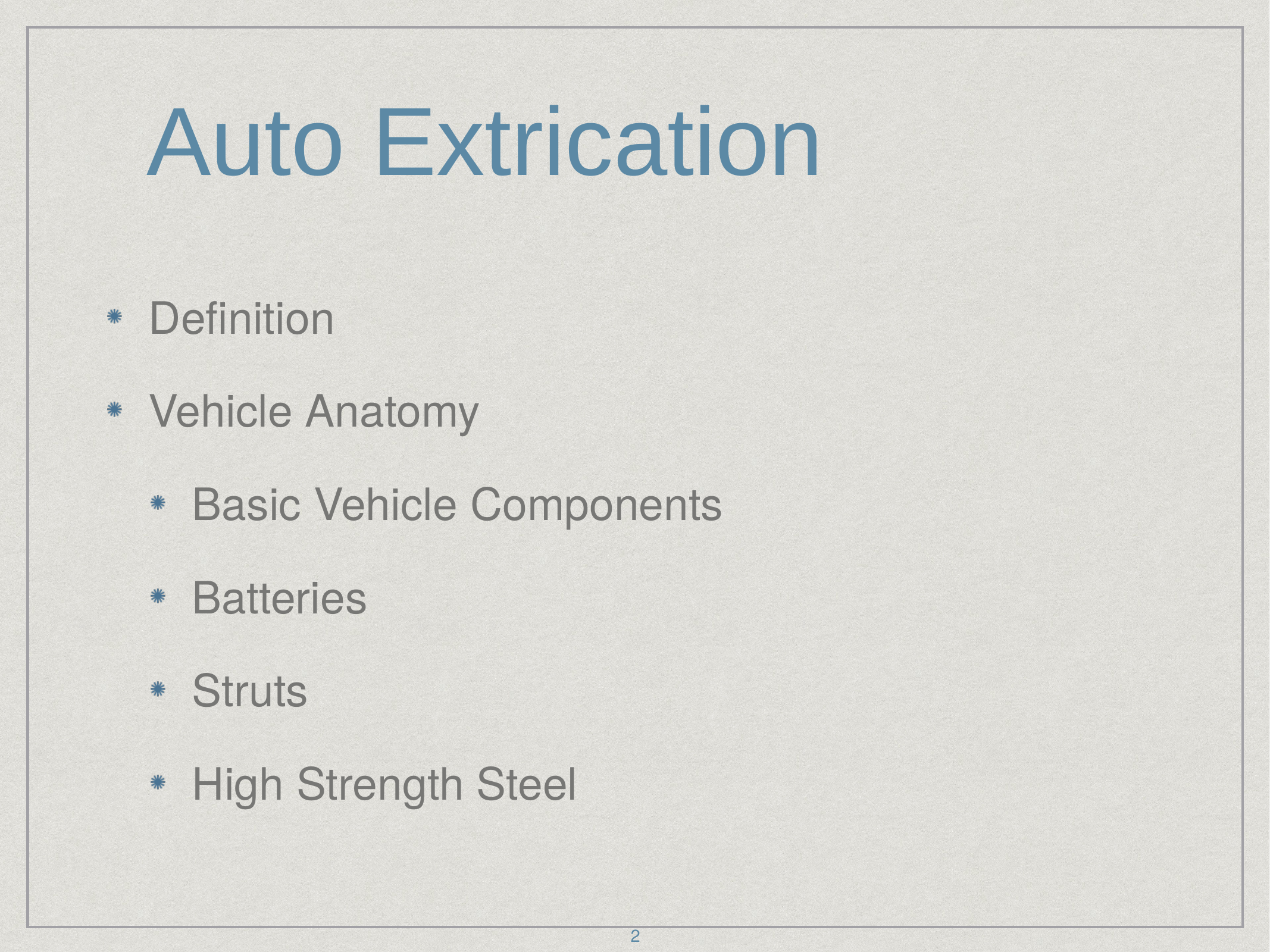

# Auto Extrication
Definition
Vehicle Anatomy
Basic Vehicle Components
Batteries
Struts
High Strength Steel
2